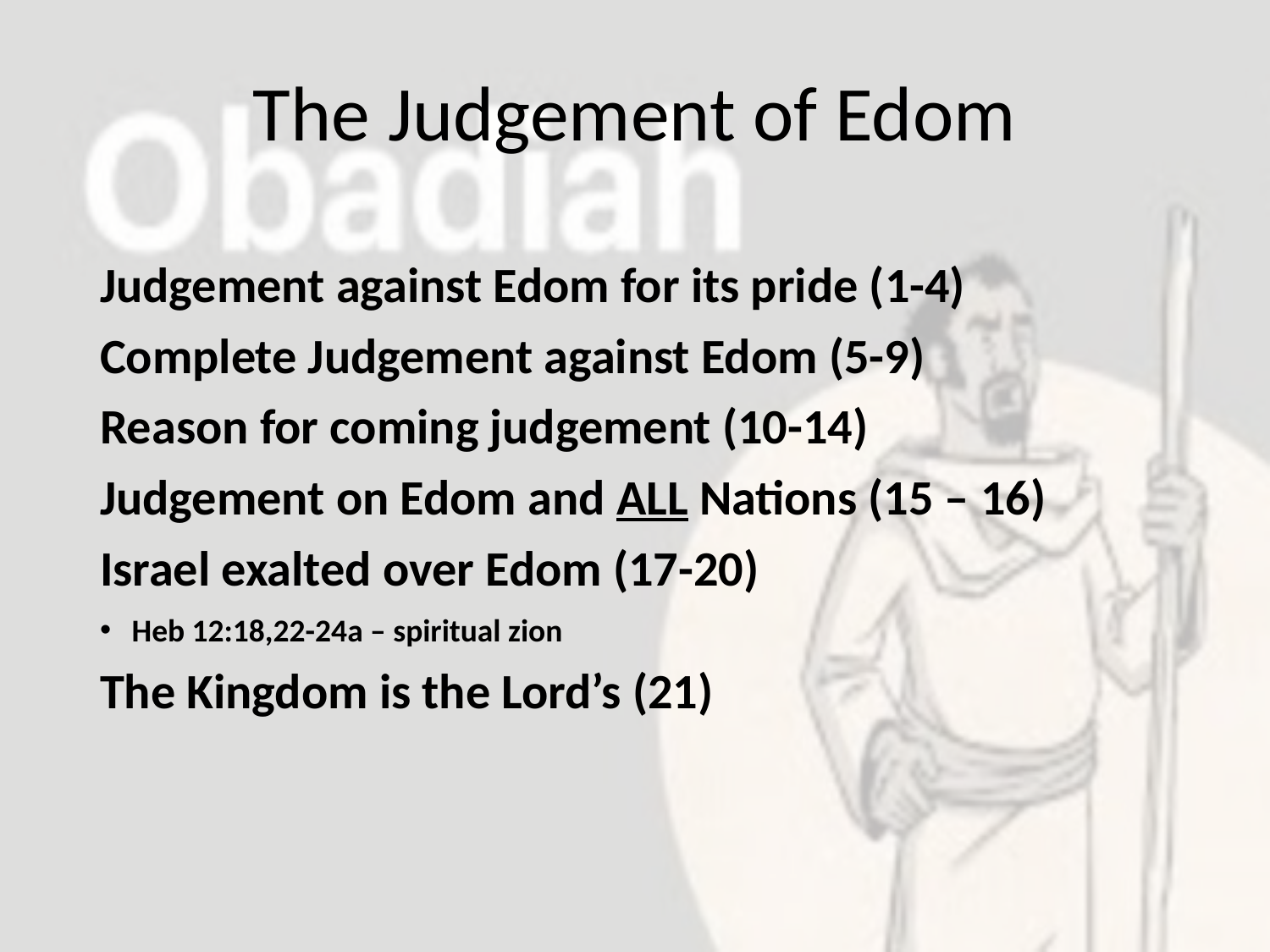

# The Judgement of Edom
Judgement against Edom for its pride (1-4)
Complete Judgement against Edom (5-9)
Reason for coming judgement (10-14)
Judgement on Edom and ALL Nations (15 – 16)
Israel exalted over Edom (17-20)
Heb 12:18,22-24a – spiritual zion
The Kingdom is the Lord’s (21)